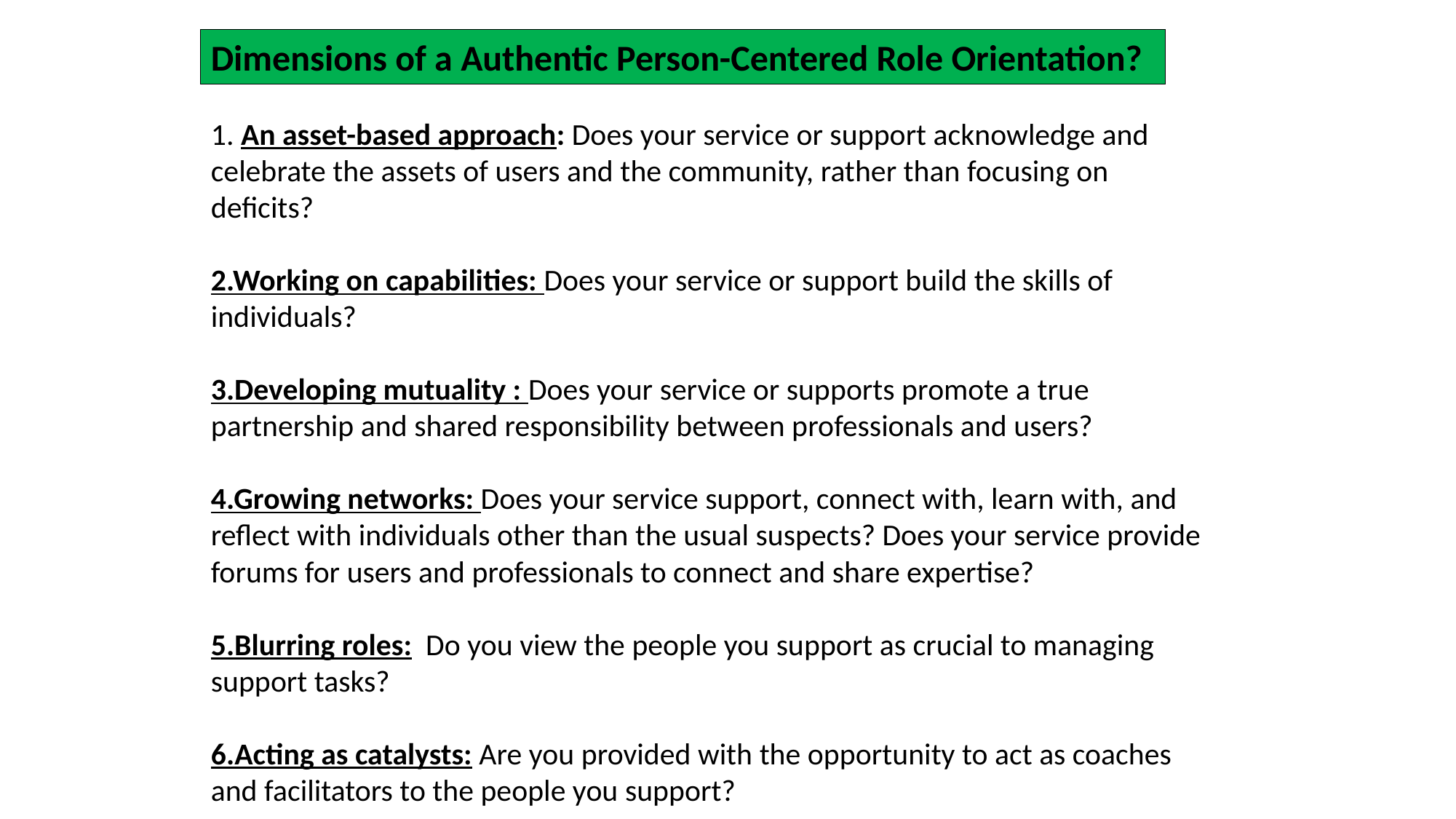

Dimensions of a Authentic Person-Centered Role Orientation?
1. An asset-based approach: Does your service or support acknowledge and celebrate the assets of users and the community, rather than focusing on deficits?

2.Working on capabilities: Does your service or support build the skills of individuals?

3.Developing mutuality : Does your service or supports promote a true partnership and shared responsibility between professionals and users?

4.Growing networks: Does your service support, connect with, learn with, and reflect with individuals other than the usual suspects? Does your service provide forums for users and professionals to connect and share expertise?

5.Blurring roles:  Do you view the people you support as crucial to managing support tasks?

6.Acting as catalysts: Are you provided with the opportunity to act as coaches and facilitators to the people you support?